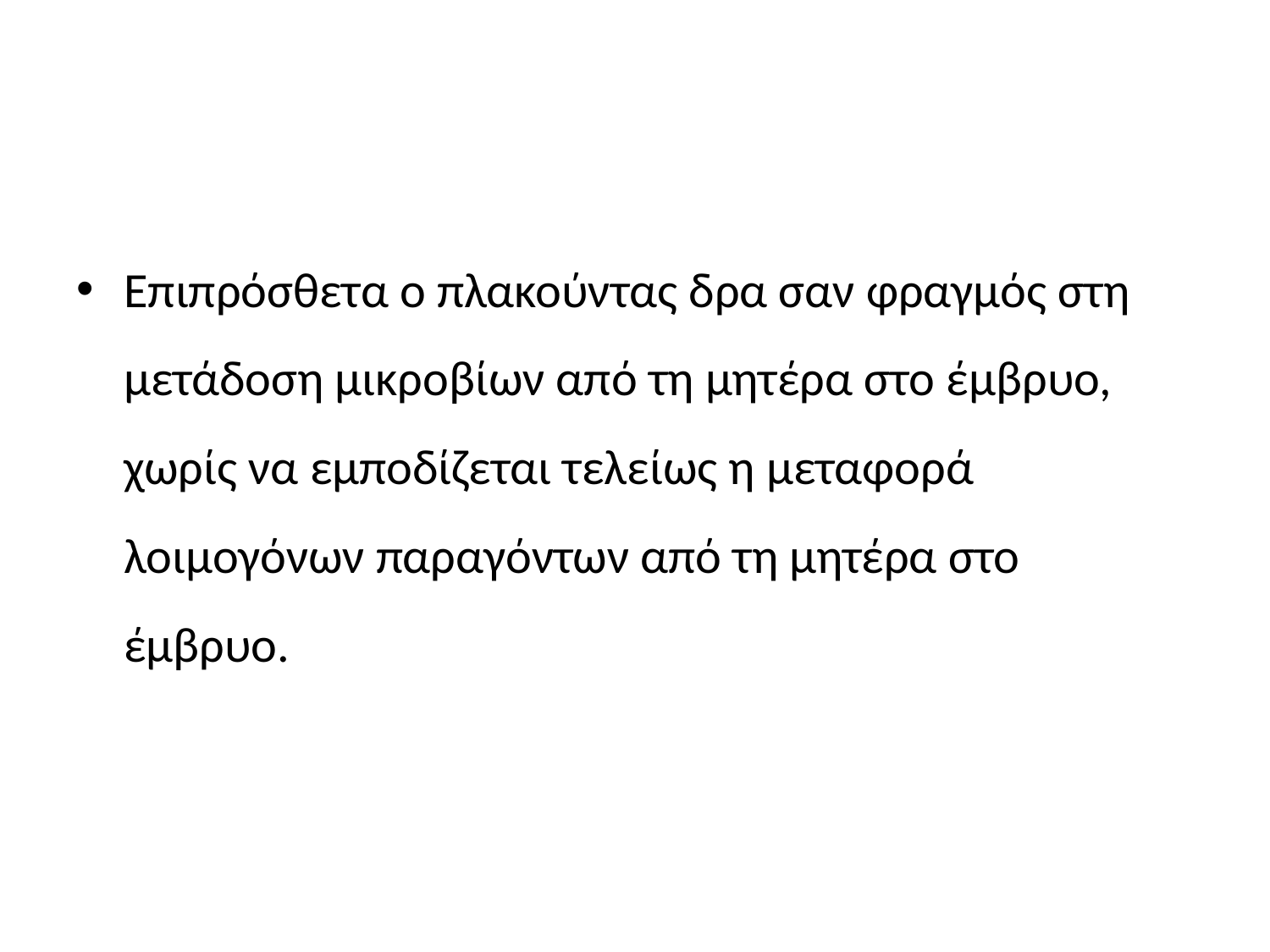

#
Επιπρόσθετα ο πλακούντας δρα σαν φραγμός στη μετάδοση μικροβίων από τη μητέρα στο έμβρυο, χωρίς να εμποδίζεται τελείως η μεταφορά λοιμογόνων παραγόντων από τη μητέρα στο έμβρυο.